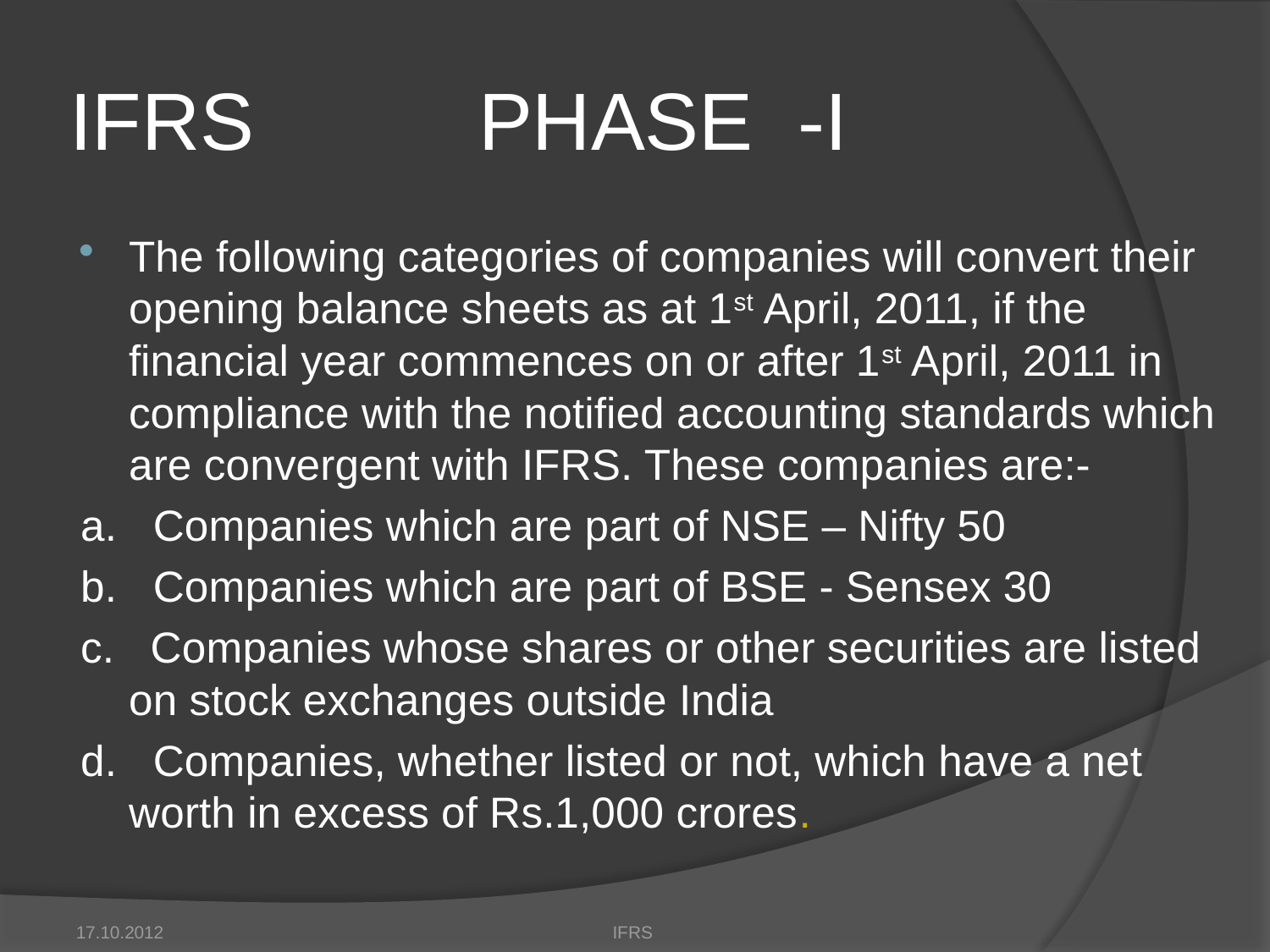

# IFRS          PHASE  -I
The following categories of companies will convert their opening balance sheets as at 1st April, 2011, if the financial year commences on or after 1st April, 2011 in compliance with the notified accounting standards which are convergent with IFRS. These companies are:-
a.   Companies which are part of NSE – Nifty 50
b.   Companies which are part of BSE - Sensex 30
c.   Companies whose shares or other securities are listed on stock exchanges outside India
d.   Companies, whether listed or not, which have a net worth in excess of Rs.1,000 crores.

17.10.2012
IFRS